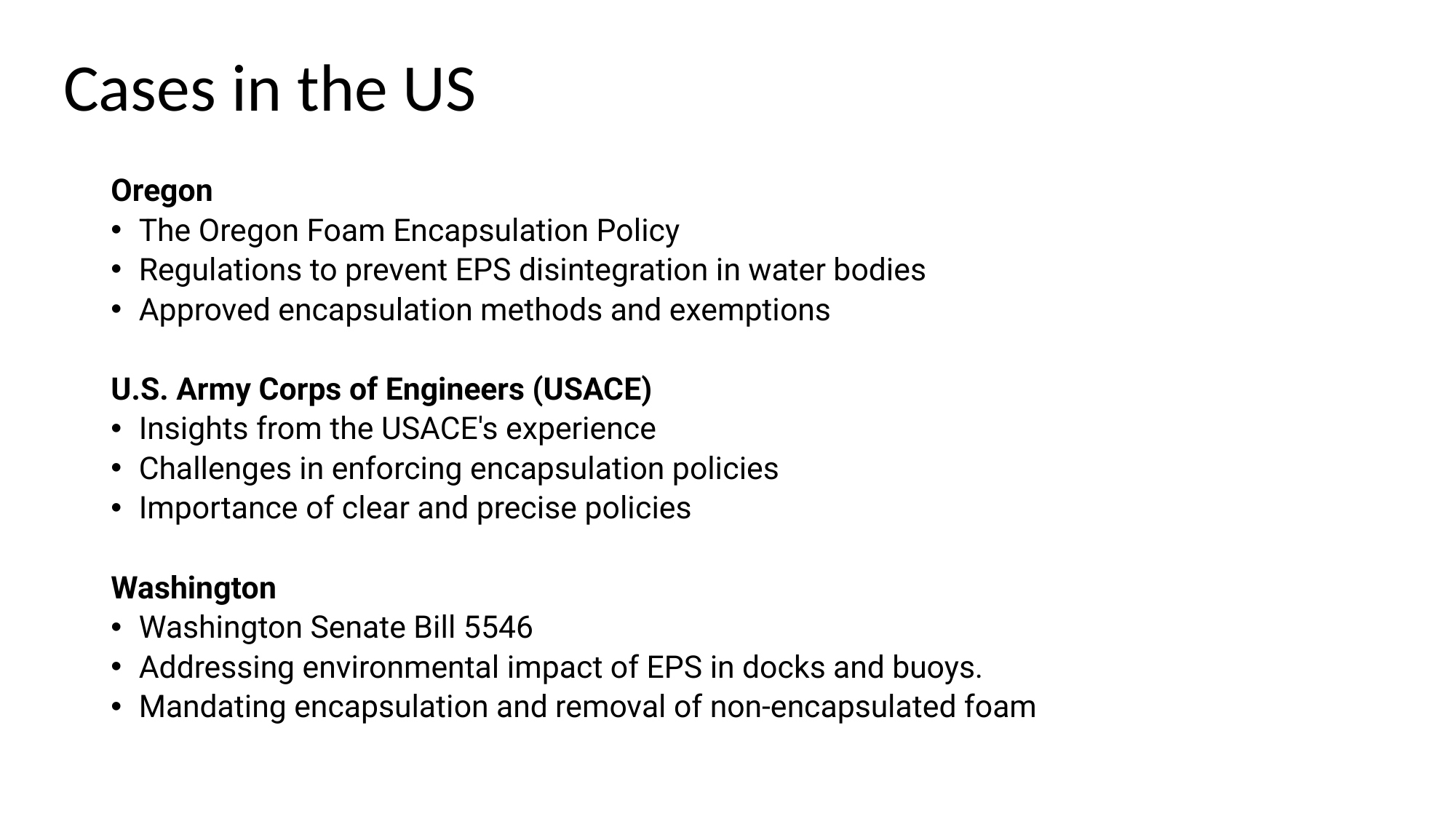

# Cases in the US
Oregon
The Oregon Foam Encapsulation Policy
Regulations to prevent EPS disintegration in water bodies
Approved encapsulation methods and exemptions

U.S. Army Corps of Engineers (USACE)
Insights from the USACE's experience
Challenges in enforcing encapsulation policies
Importance of clear and precise policies

Washington
Washington Senate Bill 5546
Addressing environmental impact of EPS in docks and buoys.
Mandating encapsulation and removal of non-encapsulated foam